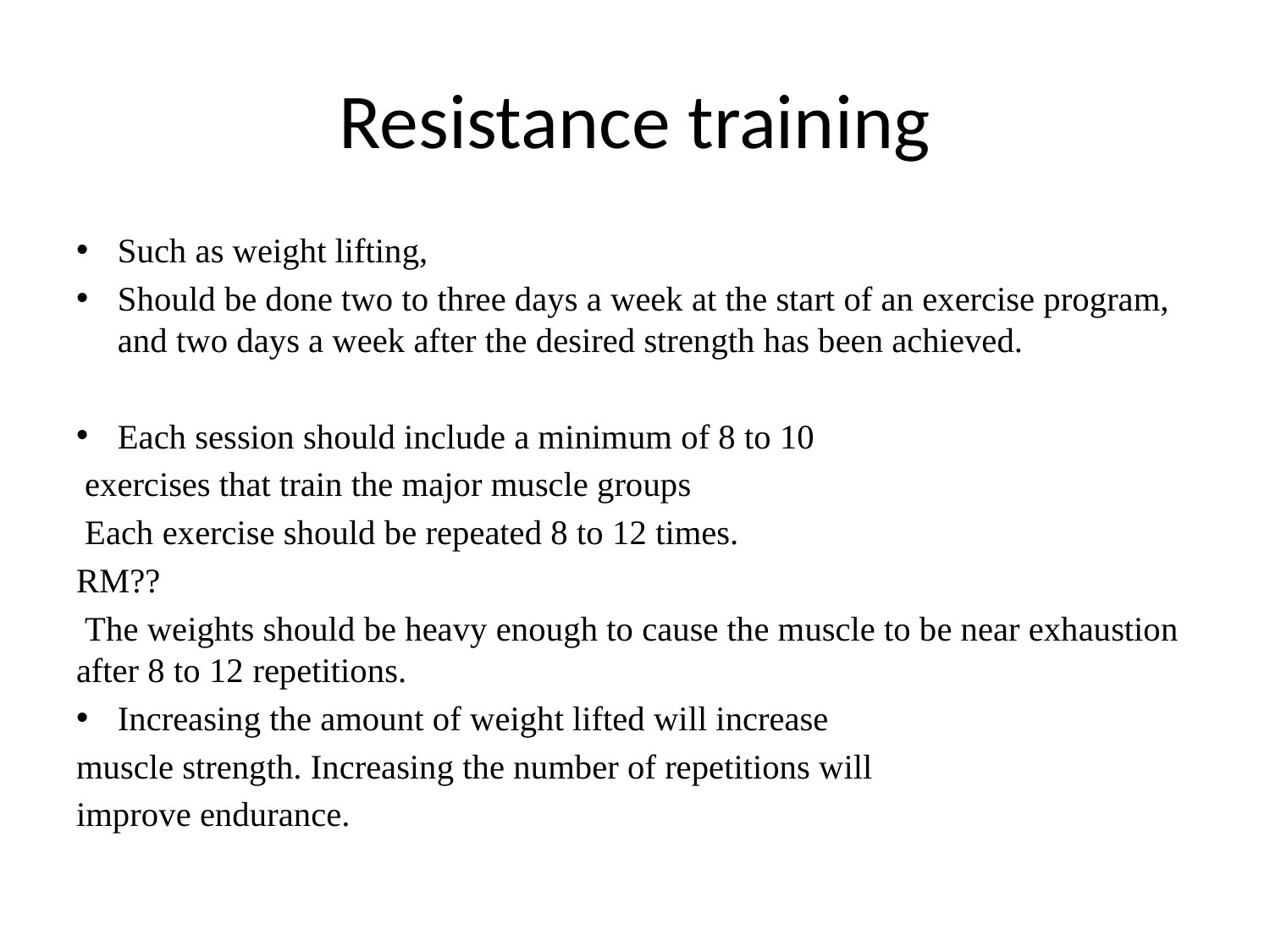

# Resistance training
Such as weight lifting,
Should be done two to three days a week at the start of an exercise program, and two days a week after the desired strength has been achieved.

Each session should include a minimum of 8 to 10
 exercises that train the major muscle groups
 Each exercise should be repeated 8 to 12 times.
RM??
 The weights should be heavy enough to cause the muscle to be near exhaustion after 8 to 12 repetitions.
Increasing the amount of weight lifted will increase
muscle strength. Increasing the number of repetitions will
improve endurance.